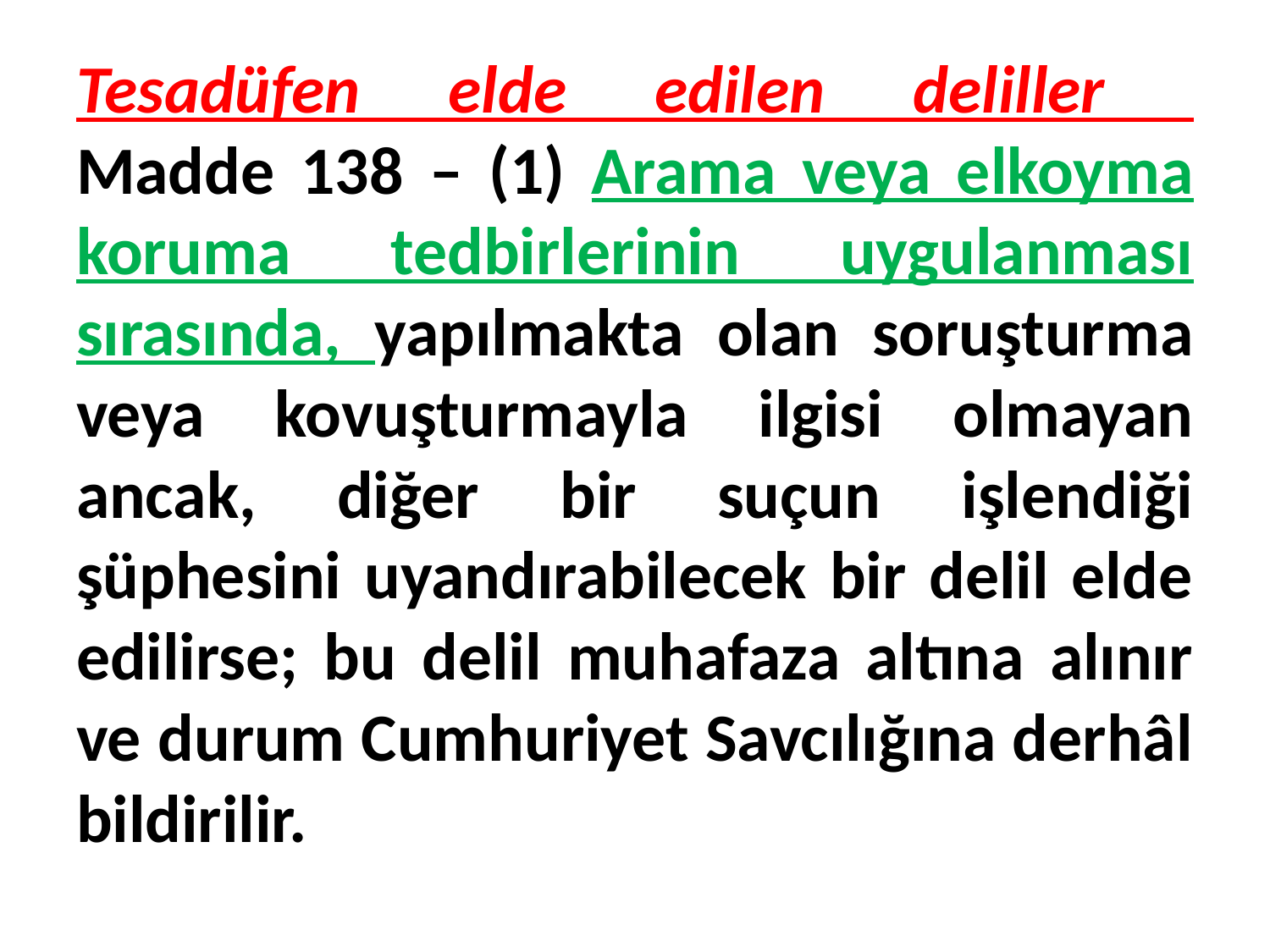

# Tesadüfen elde edilen deliller Madde 138 – (1) Arama veya elkoyma koruma tedbirlerinin uygulanması sırasında, yapılmakta olan soruşturma veya kovuşturmayla ilgisi olmayan ancak, diğer bir suçun işlendiği şüphesini uyandırabilecek bir delil elde edilirse; bu delil muhafaza altına alınır ve durum Cumhuriyet Savcılığına derhâl bildirilir.